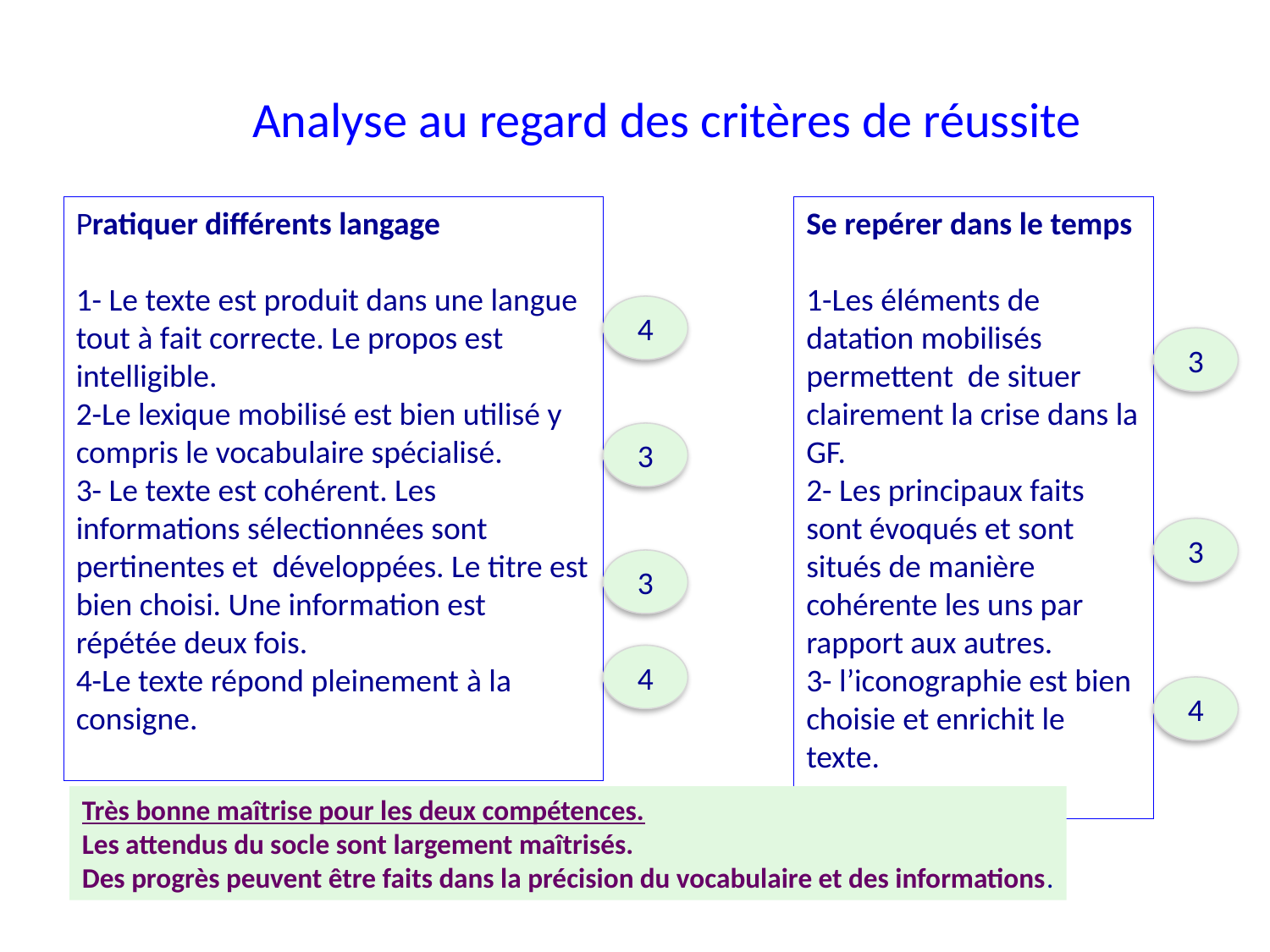

# Analyse au regard des critères de réussite
Pratiquer différents langage

1- Le texte est produit dans une langue tout à fait correcte. Le propos est intelligible.
2-Le lexique mobilisé est bien utilisé y compris le vocabulaire spécialisé.
3- Le texte est cohérent. Les informations sélectionnées sont pertinentes et  développées. Le titre est bien choisi. Une information est répétée deux fois.
4-Le texte répond pleinement à la consigne.

Se repérer dans le temps

1-Les éléments de datation mobilisés  permettent  de situer clairement la crise dans la GF.
2- Les principaux faits sont évoqués et sont situés de manière cohérente les uns par rapport aux autres.
3- l’iconographie est bien choisie et enrichit le texte.

4
3
3
3
3
4
4
Très bonne maîtrise pour les deux compétences.
Les attendus du socle sont largement maîtrisés.
Des progrès peuvent être faits dans la précision du vocabulaire et des informations.